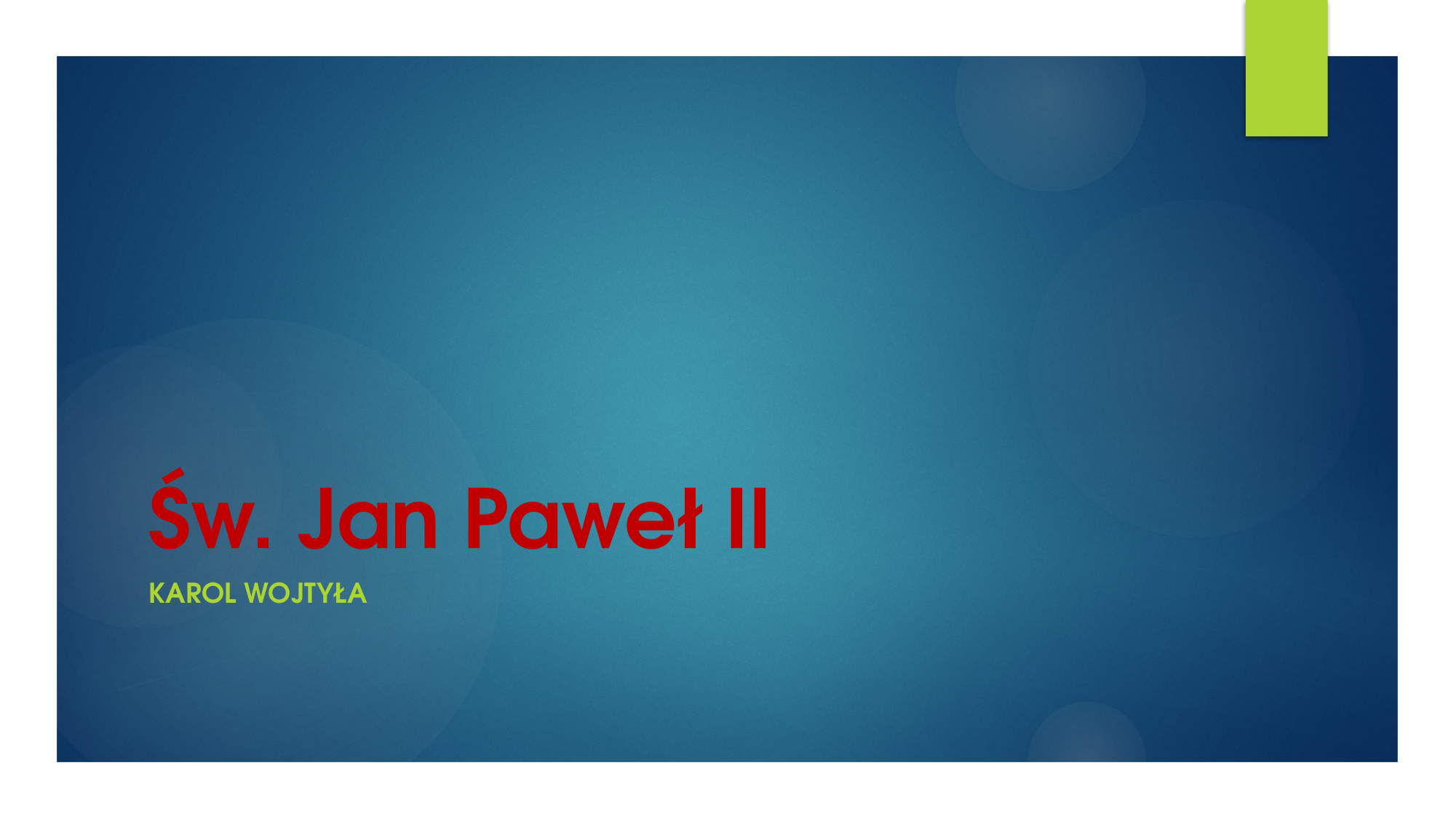

# Św. Jan Paweł II
Karol wojtyła